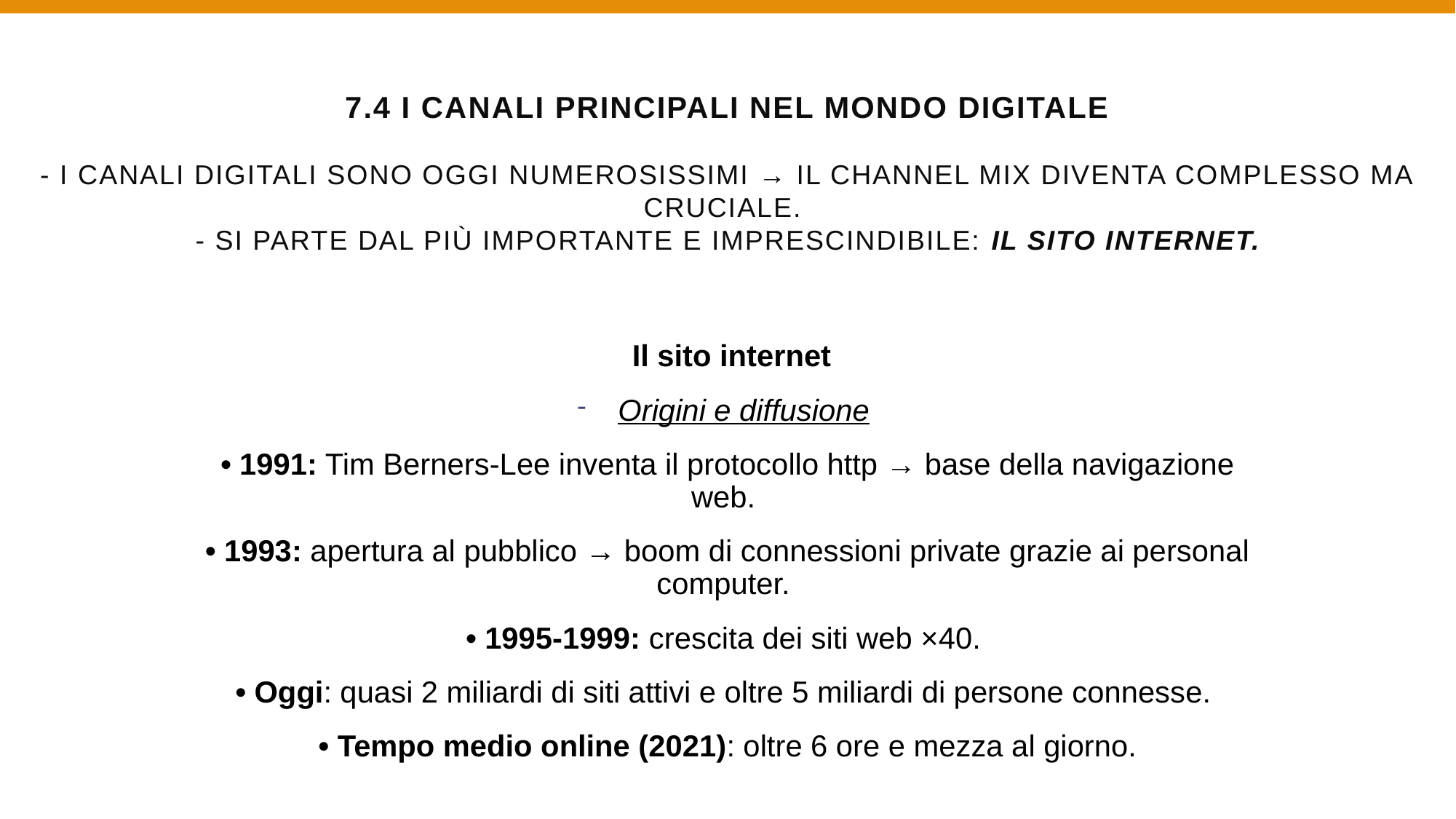

# 7.4 I canali principali nel mondo digitale - I canali digitali sono oggi numerosissimi → il channel mix diventa complesso ma cruciale. - Si parte dal più importante e imprescindibile: il sito internet.
 Il sito internet
Origini e diffusione
• 1991: Tim Berners-Lee inventa il protocollo http → base della navigazione web.
• 1993: apertura al pubblico → boom di connessioni private grazie ai personal computer.
• 1995-1999: crescita dei siti web ×40.
• Oggi: quasi 2 miliardi di siti attivi e oltre 5 miliardi di persone connesse.
• Tempo medio online (2021): oltre 6 ore e mezza al giorno.